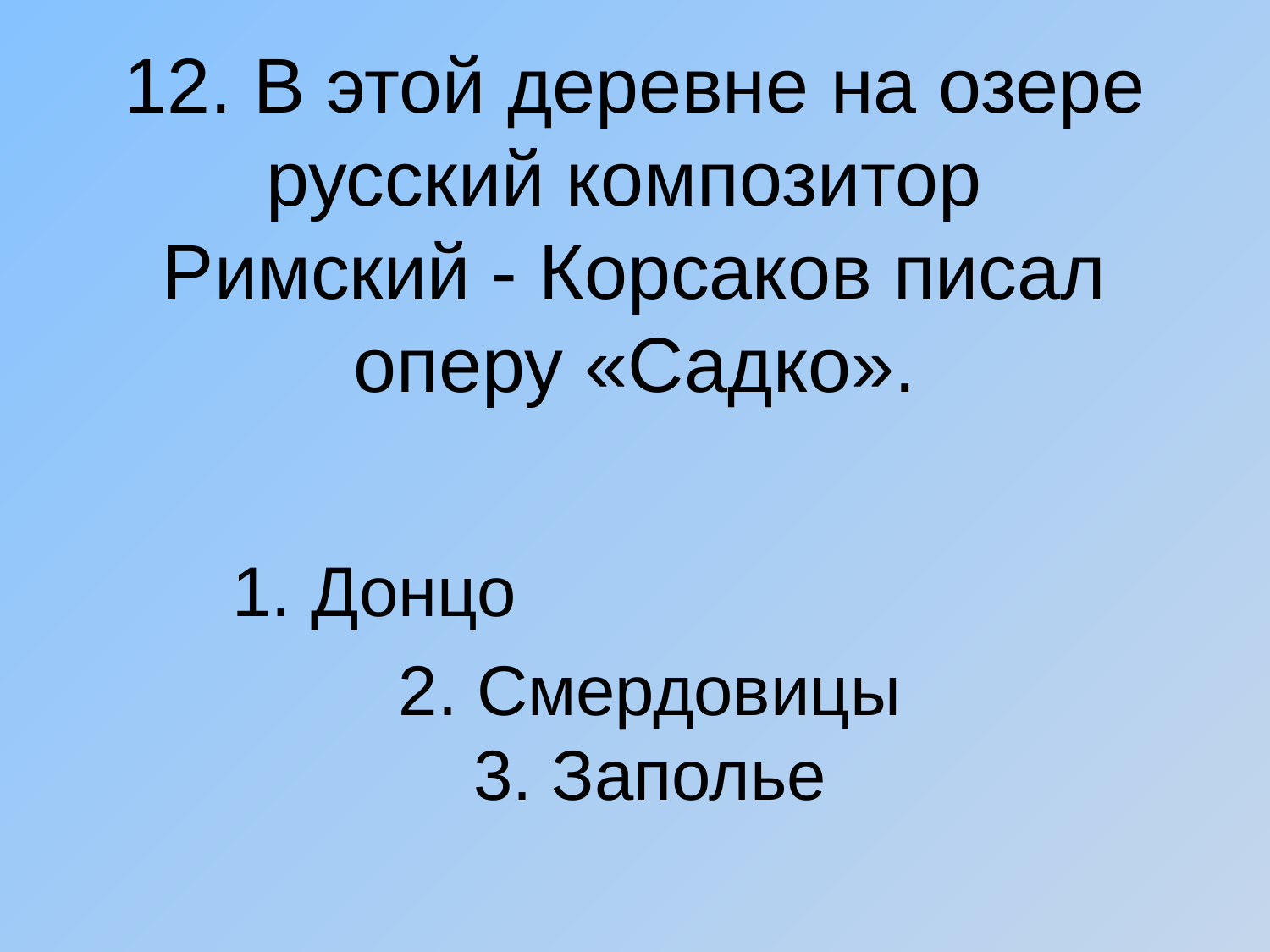

# 12. В этой деревне на озере русский композитор  Римский - Корсаков писал оперу «Садко».
 1. Донцо
 2. Смердовицы
3. Заполье